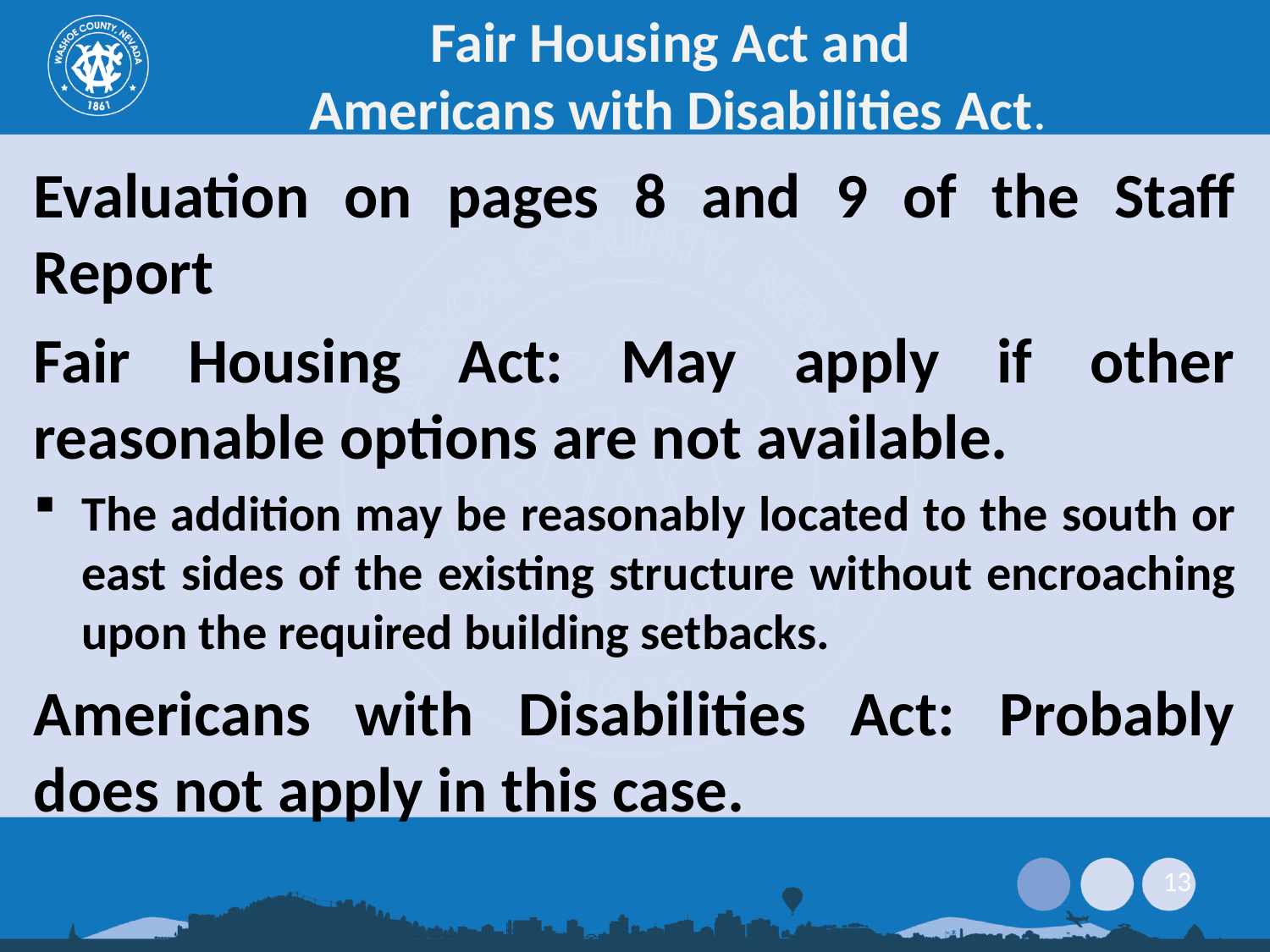

# Fair Housing Act and Americans with Disabilities Act.
Evaluation on pages 8 and 9 of the Staff Report
Fair Housing Act: May apply if other reasonable options are not available.
The addition may be reasonably located to the south or east sides of the existing structure without encroaching upon the required building setbacks.
Americans with Disabilities Act: Probably does not apply in this case.